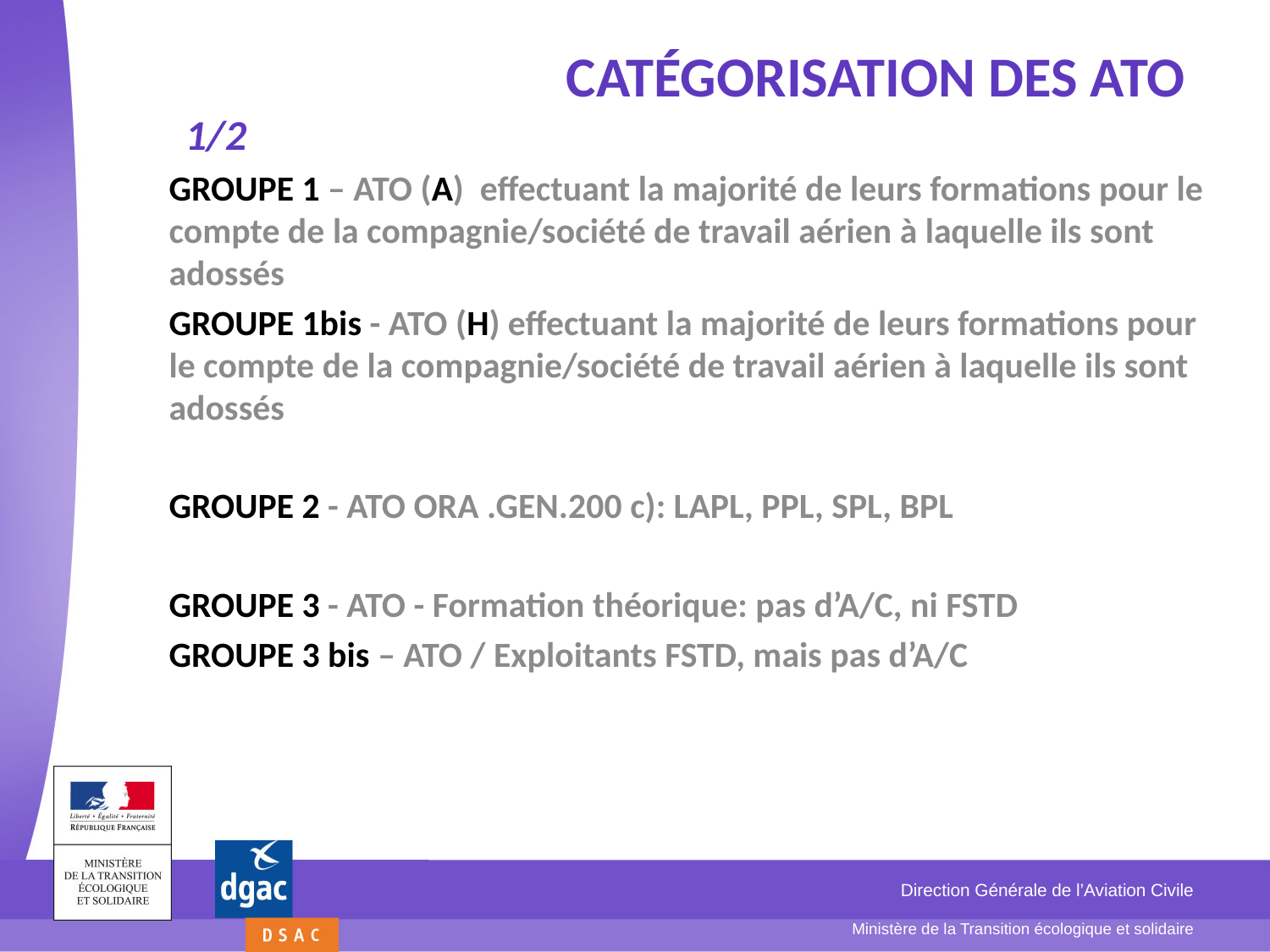

# Catégorisation des ATO  1/2
GROUPE 1 – ATO (A)  effectuant la majorité de leurs formations pour le compte de la compagnie/société de travail aérien à laquelle ils sont adossés
GROUPE 1bis - ATO (H) effectuant la majorité de leurs formations pour le compte de la compagnie/société de travail aérien à laquelle ils sont adossés

GROUPE 2 - ATO ORA .GEN.200 c): LAPL, PPL, SPL, BPL

GROUPE 3 - ATO - Formation théorique: pas d’A/C, ni FSTD
GROUPE 3 bis – ATO / Exploitants FSTD, mais pas d’A/C